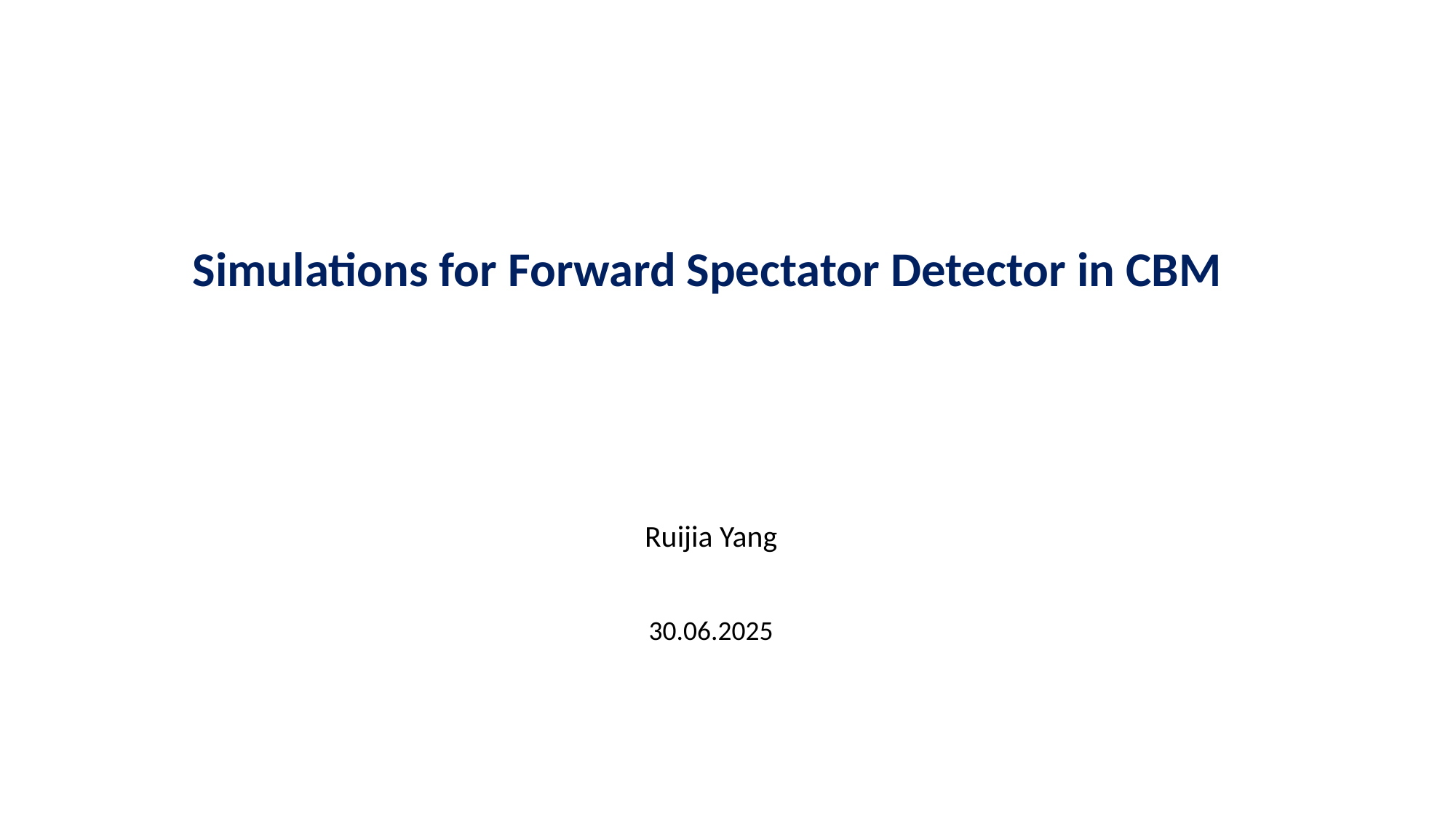

# Simulations for Forward Spectator Detector in CBM

Ruijia Yang

30.06.2025